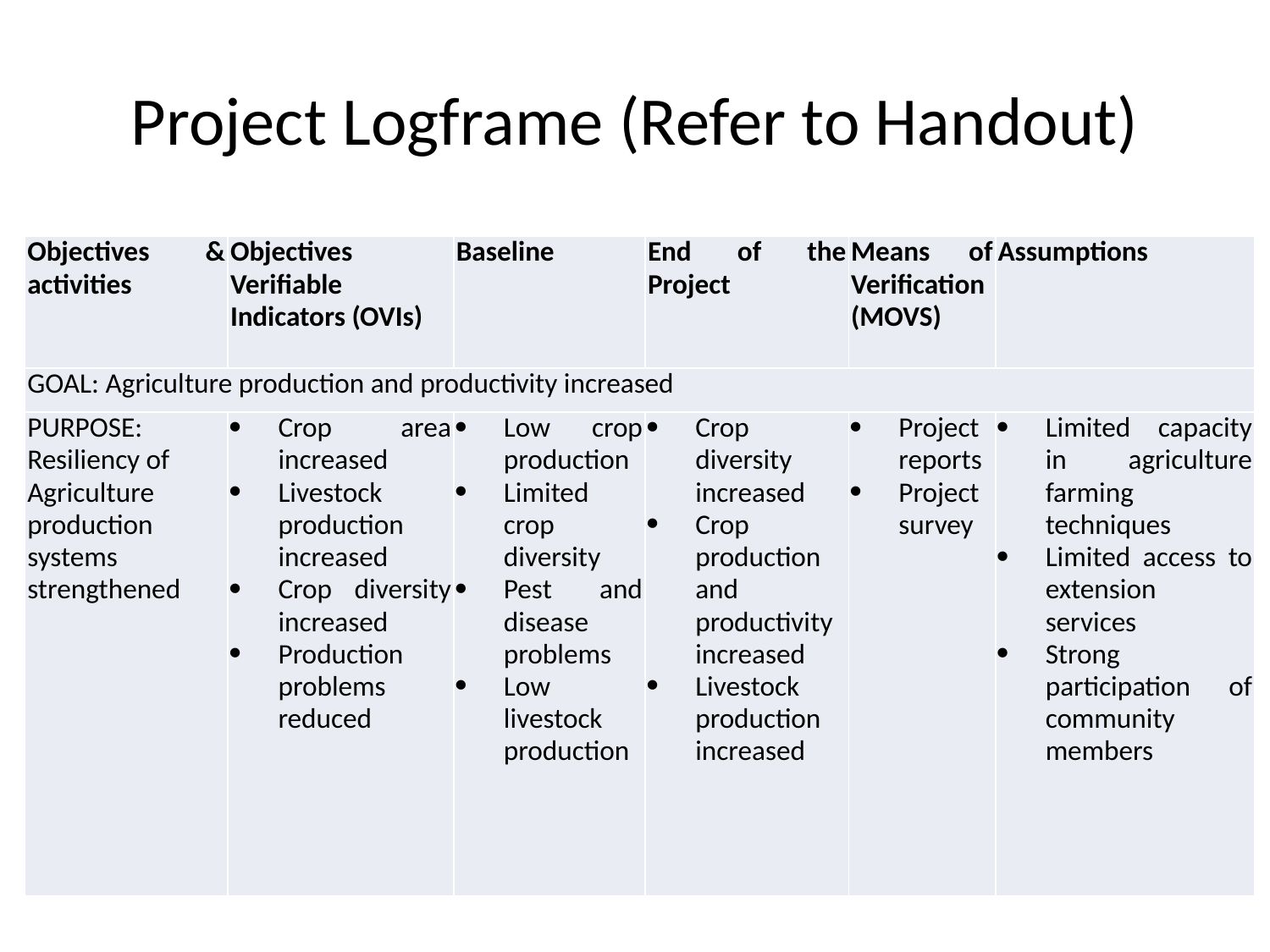

# Project Logframe (Refer to Handout)
| Objectives & activities | Objectives Verifiable Indicators (OVIs) | Baseline | End of the Project | Means of Verification (MOVS) | Assumptions |
| --- | --- | --- | --- | --- | --- |
| GOAL: Agriculture production and productivity increased |  |  |  |  |  |
| PURPOSE: Resiliency of Agriculture production systems strengthened | Crop area increased Livestock production increased Crop diversity increased Production problems reduced | Low crop production Limited crop diversity Pest and disease problems Low livestock production | Crop diversity increased Crop production and productivity increased Livestock production increased | Project reports Project survey | Limited capacity in agriculture farming techniques Limited access to extension services Strong participation of community members |